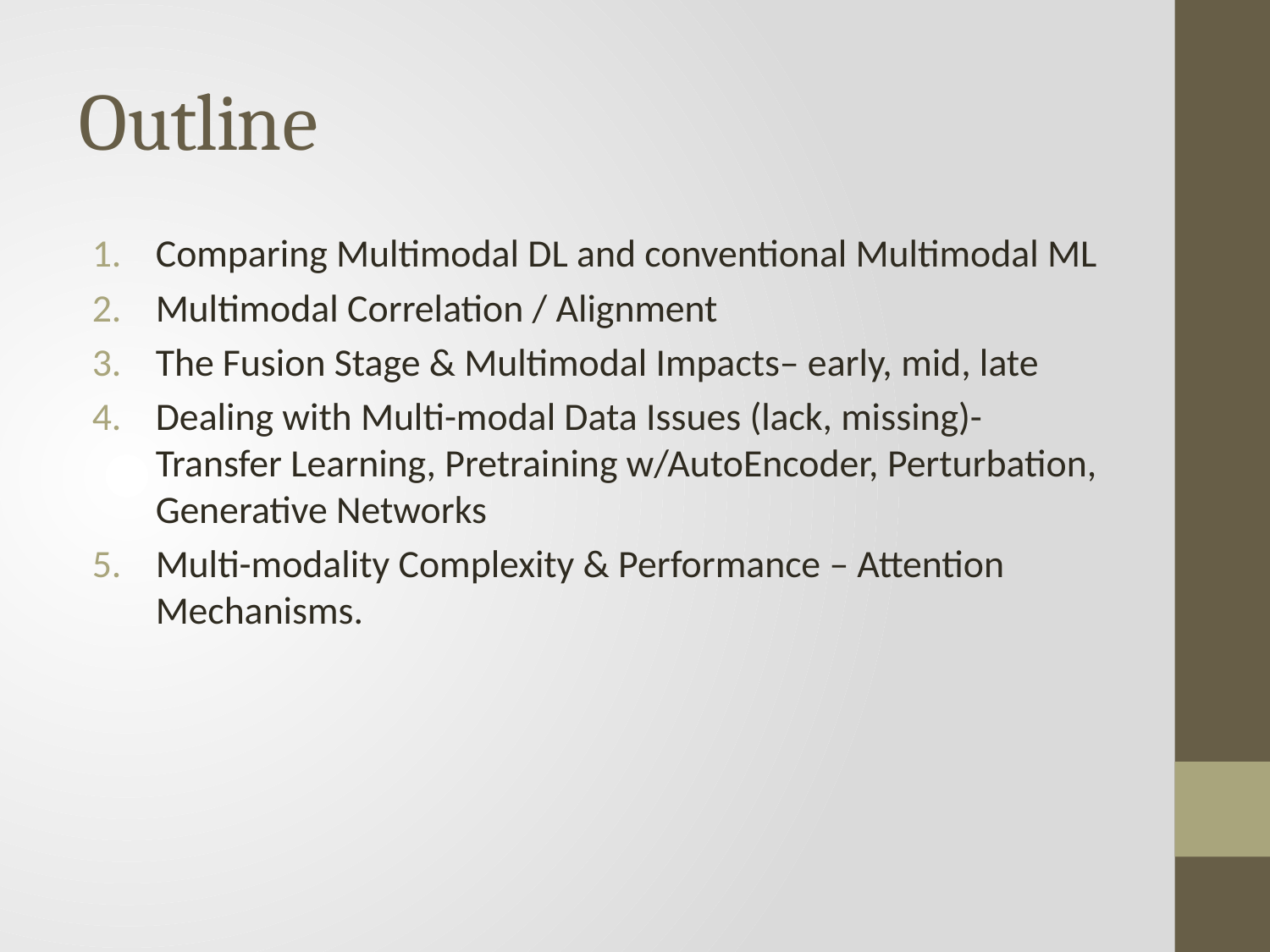

# Outline
Comparing Multimodal DL and conventional Multimodal ML
Multimodal Correlation / Alignment
The Fusion Stage & Multimodal Impacts– early, mid, late
Dealing with Multi-modal Data Issues (lack, missing)- Transfer Learning, Pretraining w/AutoEncoder, Perturbation, Generative Networks
Multi-modality Complexity & Performance – Attention Mechanisms.